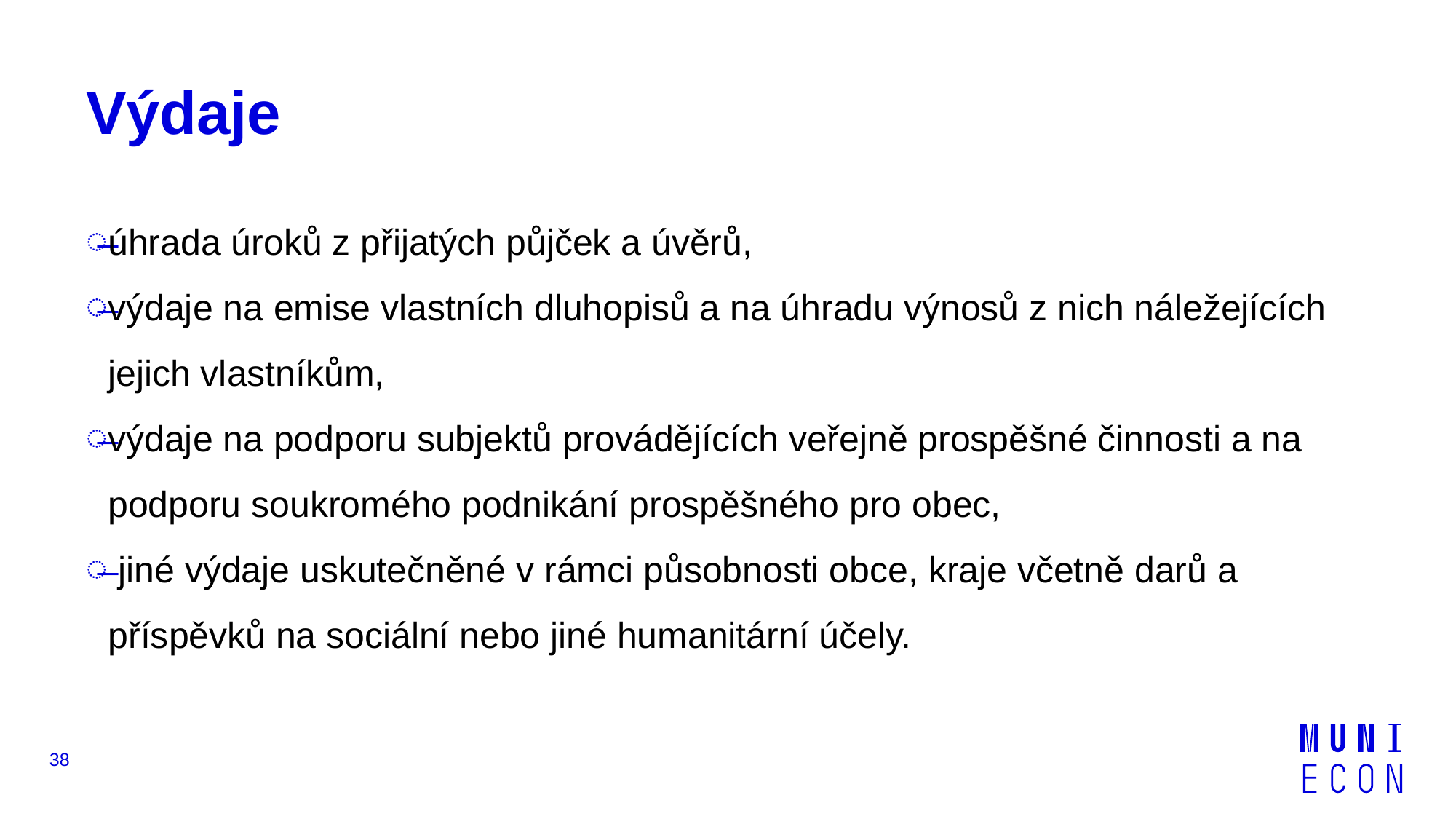

# Výdaje
úhrada úroků z přijatých půjček a úvěrů,
výdaje na emise vlastních dluhopisů a na úhradu výnosů z nich náležejících jejich vlastníkům,
výdaje na podporu subjektů provádějících veřejně prospěšné činnosti a na podporu soukromého podnikání prospěšného pro obec,
 jiné výdaje uskutečněné v rámci působnosti obce, kraje včetně darů a příspěvků na sociální nebo jiné humanitární účely.

38